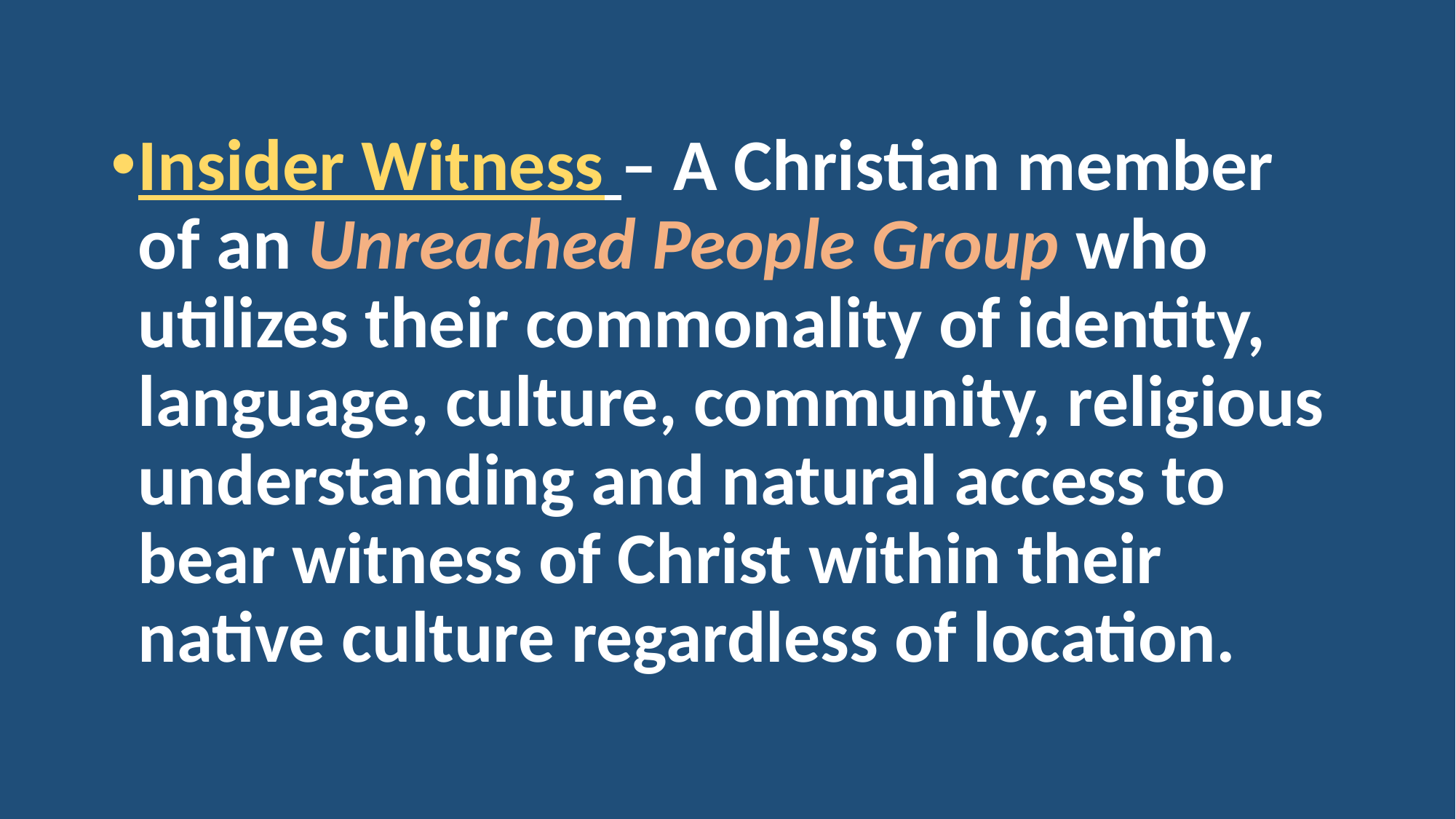

Insider Witness – A Christian member of an Unreached People Group who utilizes their commonality of identity, language, culture, community, religious understanding and natural access to bear witness of Christ within their native culture regardless of location.